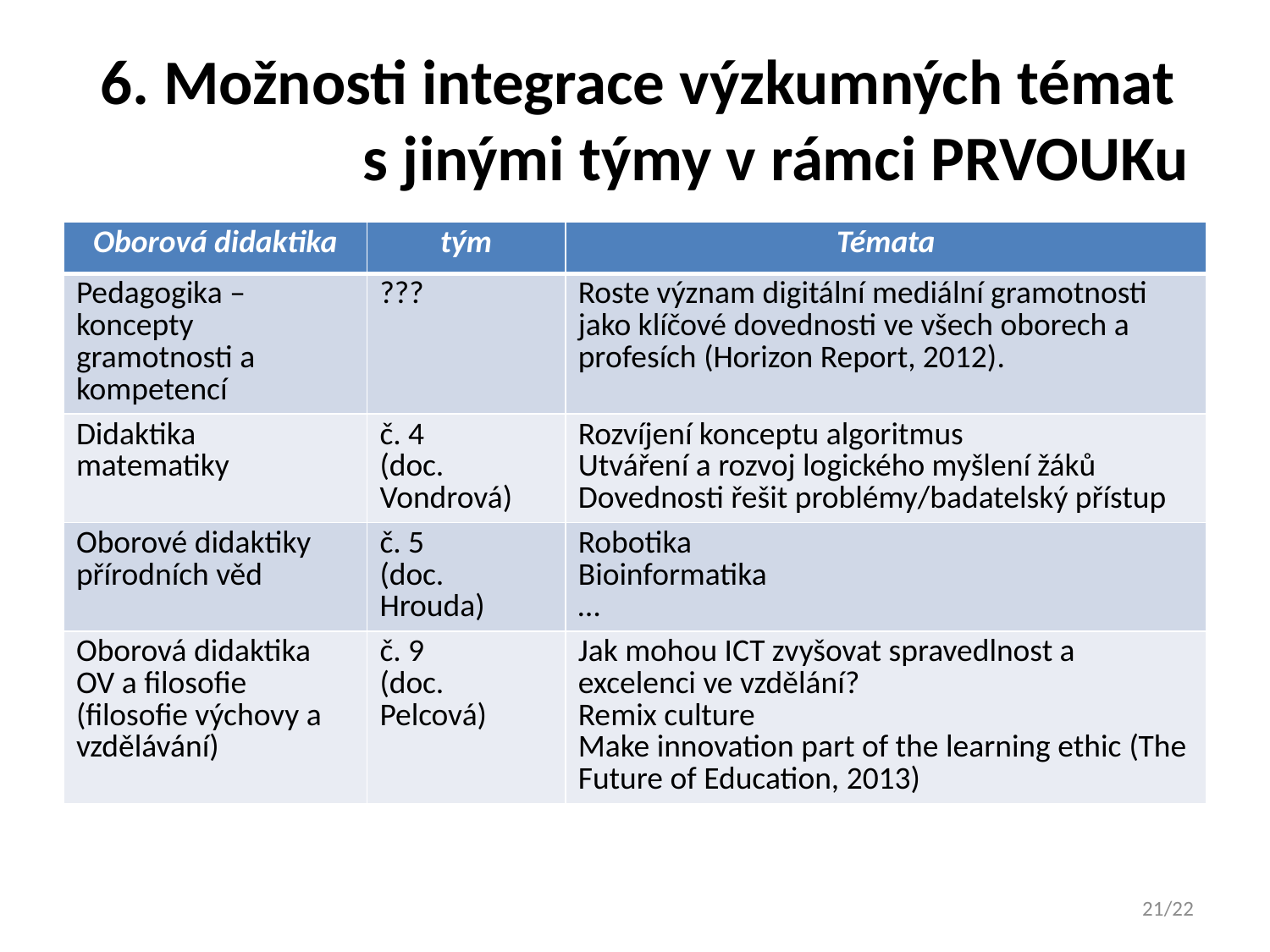

# 6. Možnosti integrace výzkumných témat s jinými týmy v rámci PRVOUKu
| Oborová didaktika | tým | Témata |
| --- | --- | --- |
| Pedagogika – koncepty gramotnosti a kompetencí | ??? | Roste význam digitální mediální gramotnosti jako klíčové dovednosti ve všech oborech a profesích (Horizon Report, 2012). |
| Didaktika matematiky | č. 4 (doc. Vondrová) | Rozvíjení konceptu algoritmus Utváření a rozvoj logického myšlení žáků Dovednosti řešit problémy/badatelský přístup |
| Oborové didaktiky přírodních věd | č. 5 (doc. Hrouda) | Robotika Bioinformatika … |
| Oborová didaktika OV a filosofie (filosofie výchovy a vzdělávání) | č. 9 (doc. Pelcová) | Jak mohou ICT zvyšovat spravedlnost a excelenci ve vzdělání? Remix culture Make innovation part of the learning ethic (The Future of Education, 2013) |
21/22